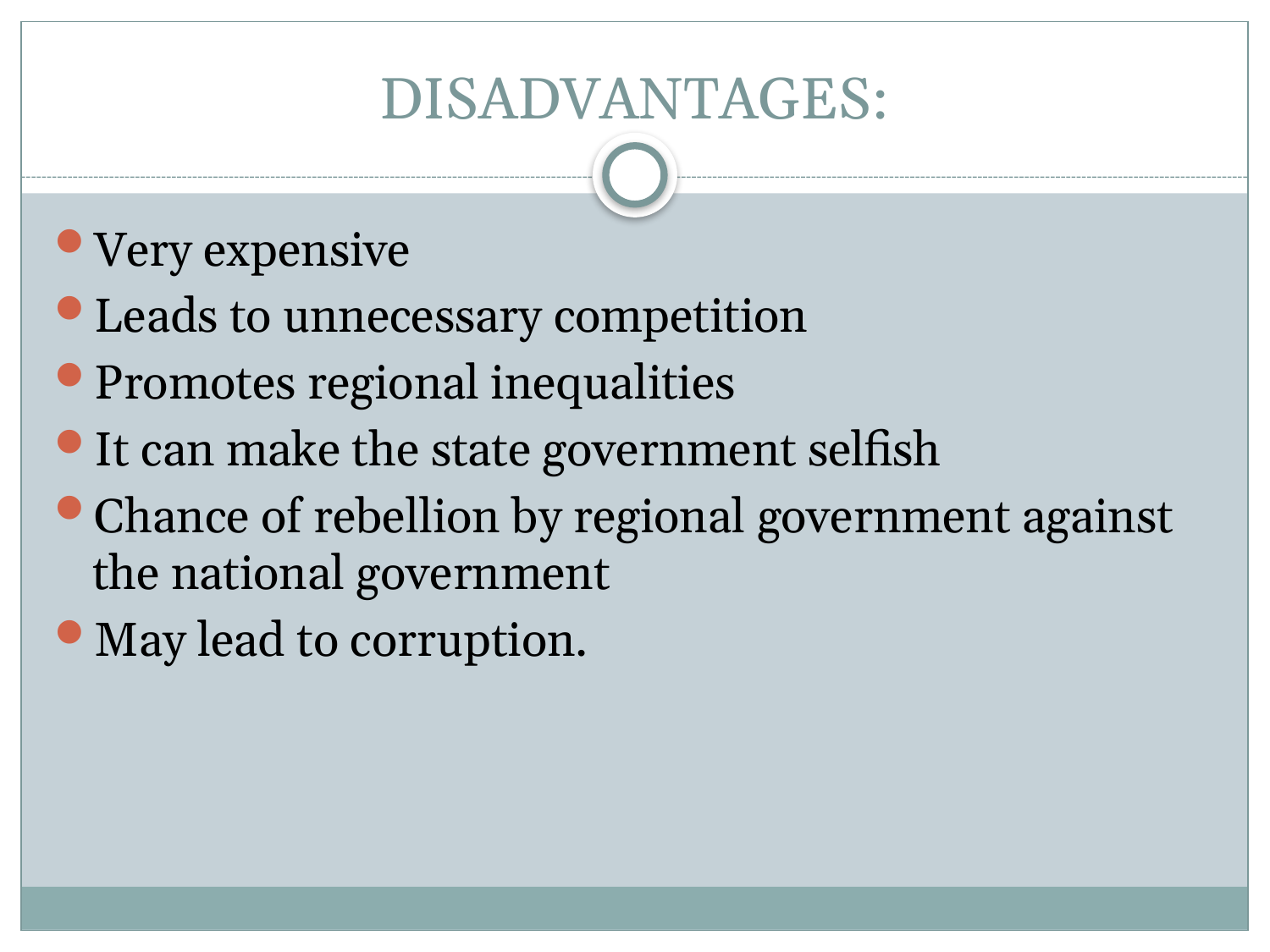

# DISADVANTAGES:
Very expensive
Leads to unnecessary competition
Promotes regional inequalities
It can make the state government selfish
Chance of rebellion by regional government against the national government
May lead to corruption.